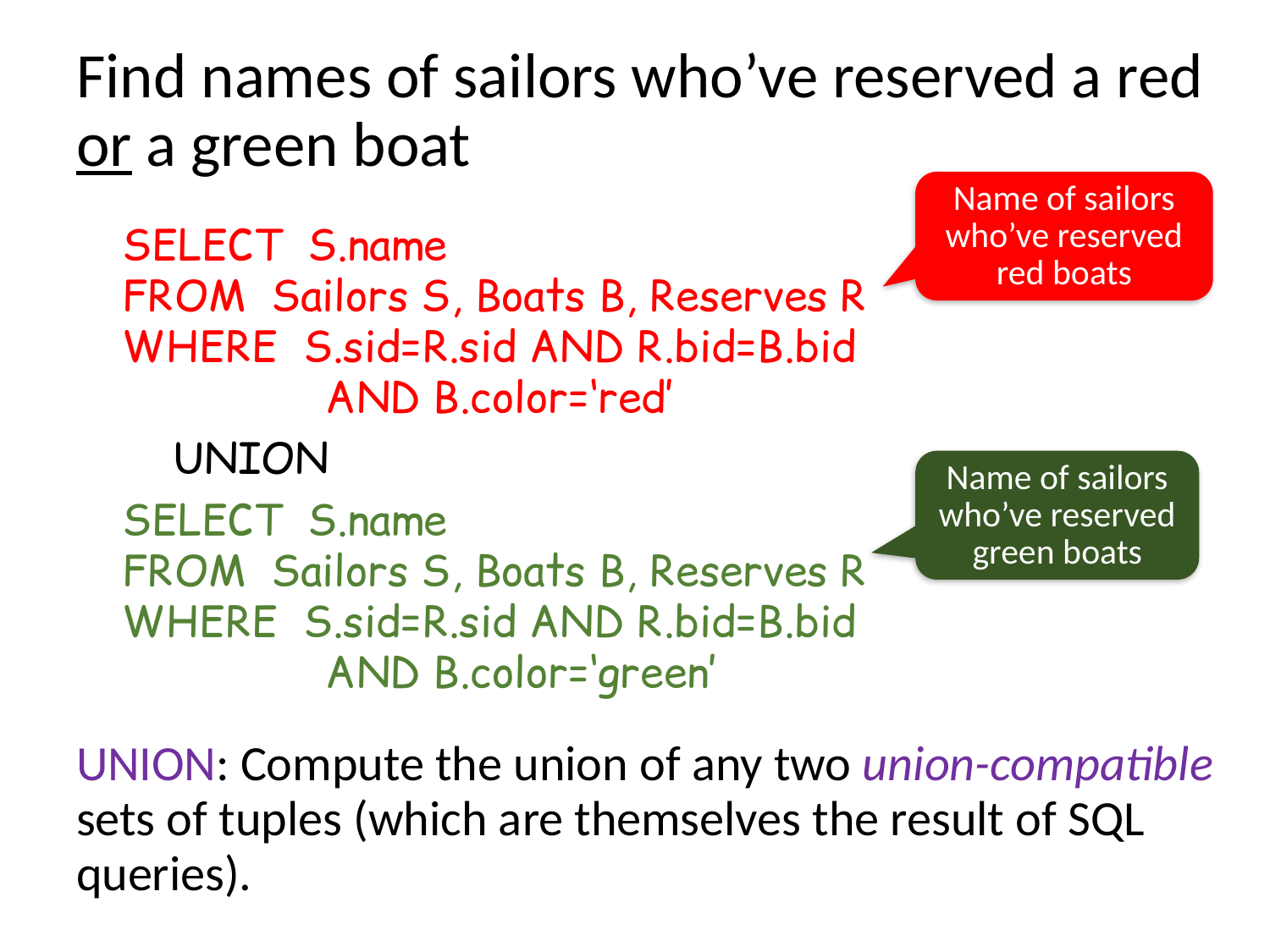

# Find names of sailors who’ve reserved a red or a green boat
Name of sailors who’ve reserved red boats
SELECT  S.name
FROM  Sailors S, Boats B, Reserves R
WHERE  S.sid=R.sid AND R.bid=B.bid
                AND B.color=‘red’
    UNION
SELECT  S.name
FROM  Sailors S, Boats B, Reserves R
WHERE  S.sid=R.sid AND R.bid=B.bid
                AND B.color=‘green’
Name of sailors who’ve reserved green boats
UNION: Compute the union of any two union-compatible sets of tuples (which are themselves the result of SQL queries).